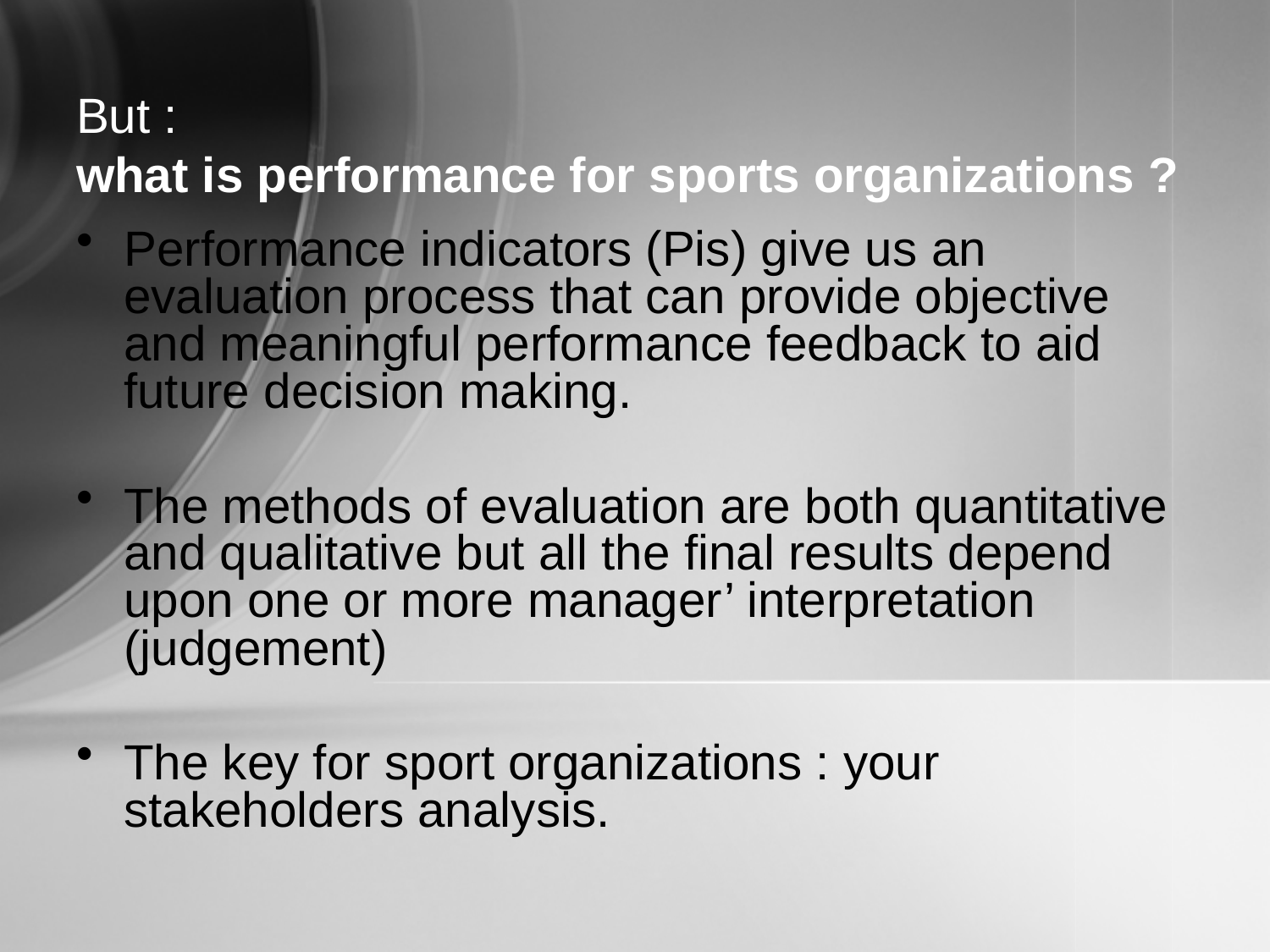

But :
what is performance for sports organizations ?
Performance indicators (Pis) give us an evaluation process that can provide objective and meaningful performance feedback to aid future decision making.

The methods of evaluation are both quantitative and qualitative but all the final results depend upon one or more manager’ interpretation (judgement)

The key for sport organizations : your stakeholders analysis.